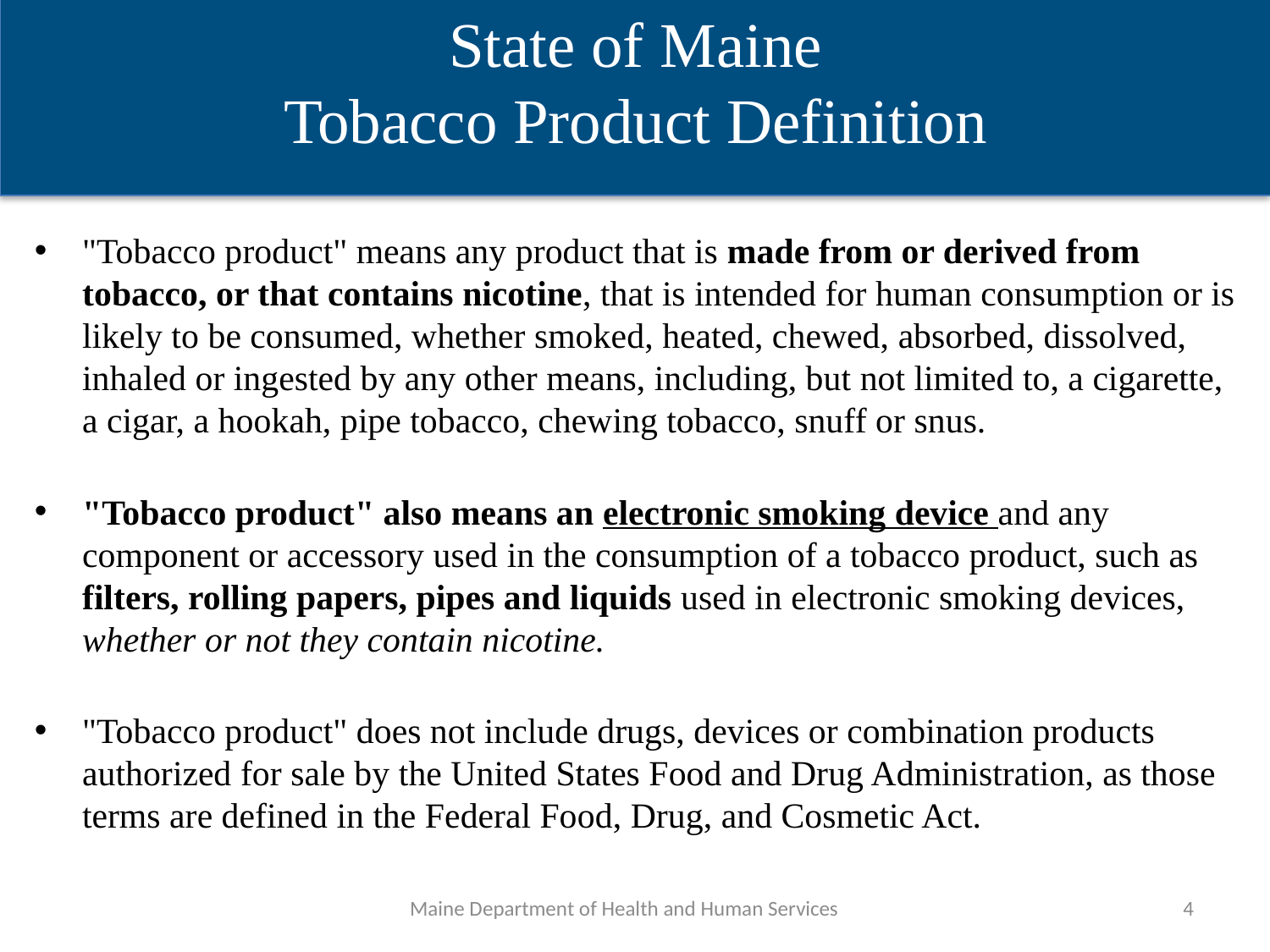

State of Maine
Tobacco Product Definition

"Tobacco product" means any product that is made from or derived from tobacco, or that contains nicotine, that is intended for human consumption or is likely to be consumed, whether smoked, heated, chewed, absorbed, dissolved, inhaled or ingested by any other means, including, but not limited to, a cigarette, a cigar, a hookah, pipe tobacco, chewing tobacco, snuff or snus.
"Tobacco product" also means an electronic smoking device and any component or accessory used in the consumption of a tobacco product, such as filters, rolling papers, pipes and liquids used in electronic smoking devices, whether or not they contain nicotine.
"Tobacco product" does not include drugs, devices or combination products authorized for sale by the United States Food and Drug Administration, as those terms are defined in the Federal Food, Drug, and Cosmetic Act.

Maine Department of Health and Human Services
4